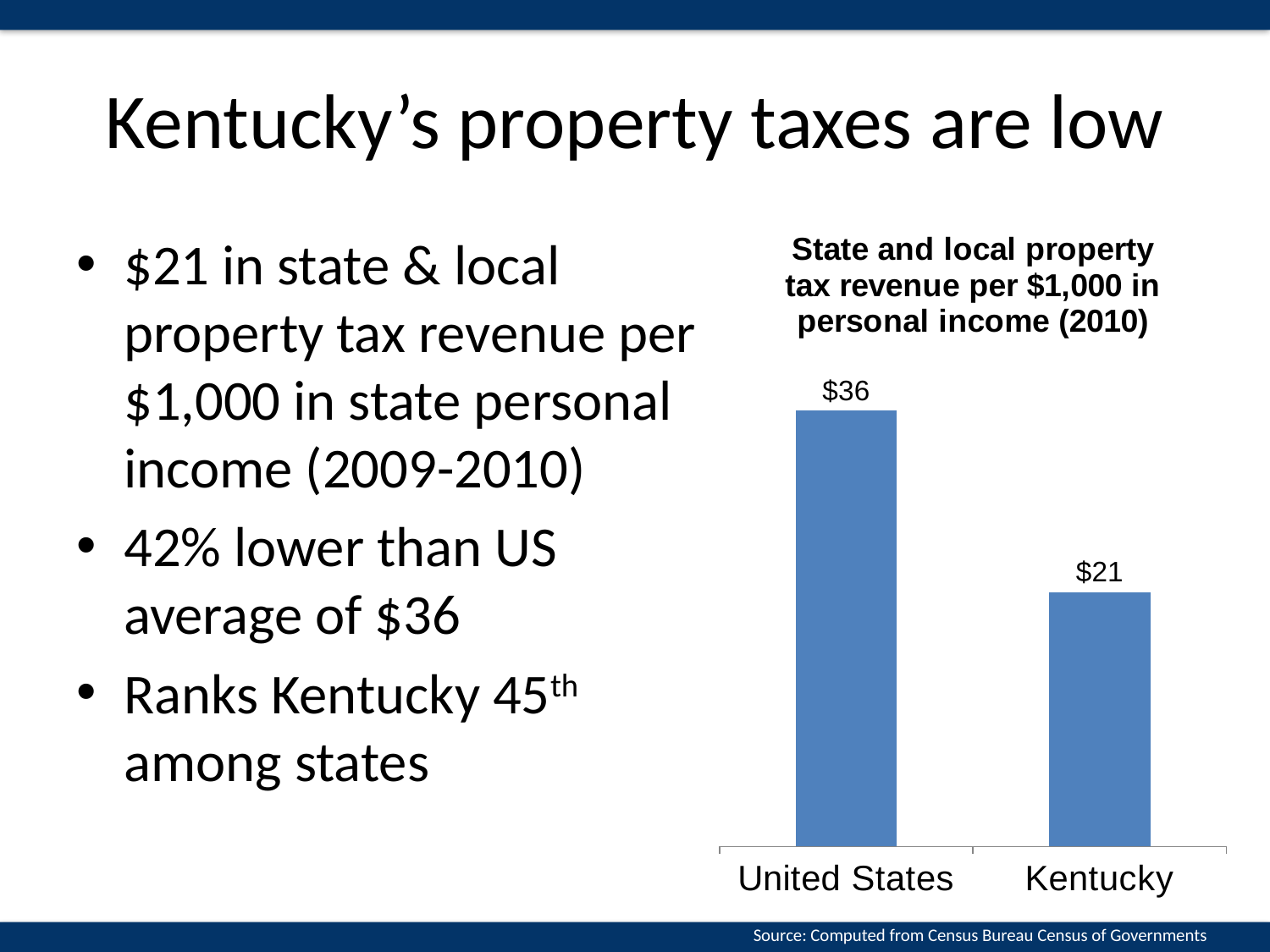

# Kentucky’s property taxes are low

### Chart: State and local property tax revenue per $1,000 in personal income (2010)

| Category |  |
|---|---|
| United States | 36.0 |
| Kentucky | 21.0 |
$21 in state & local property tax revenue per $1,000 in state personal income (2009-2010)
42% lower than US average of $36
Ranks Kentucky 45th among states
Source: Computed from Census Bureau Census of Governments